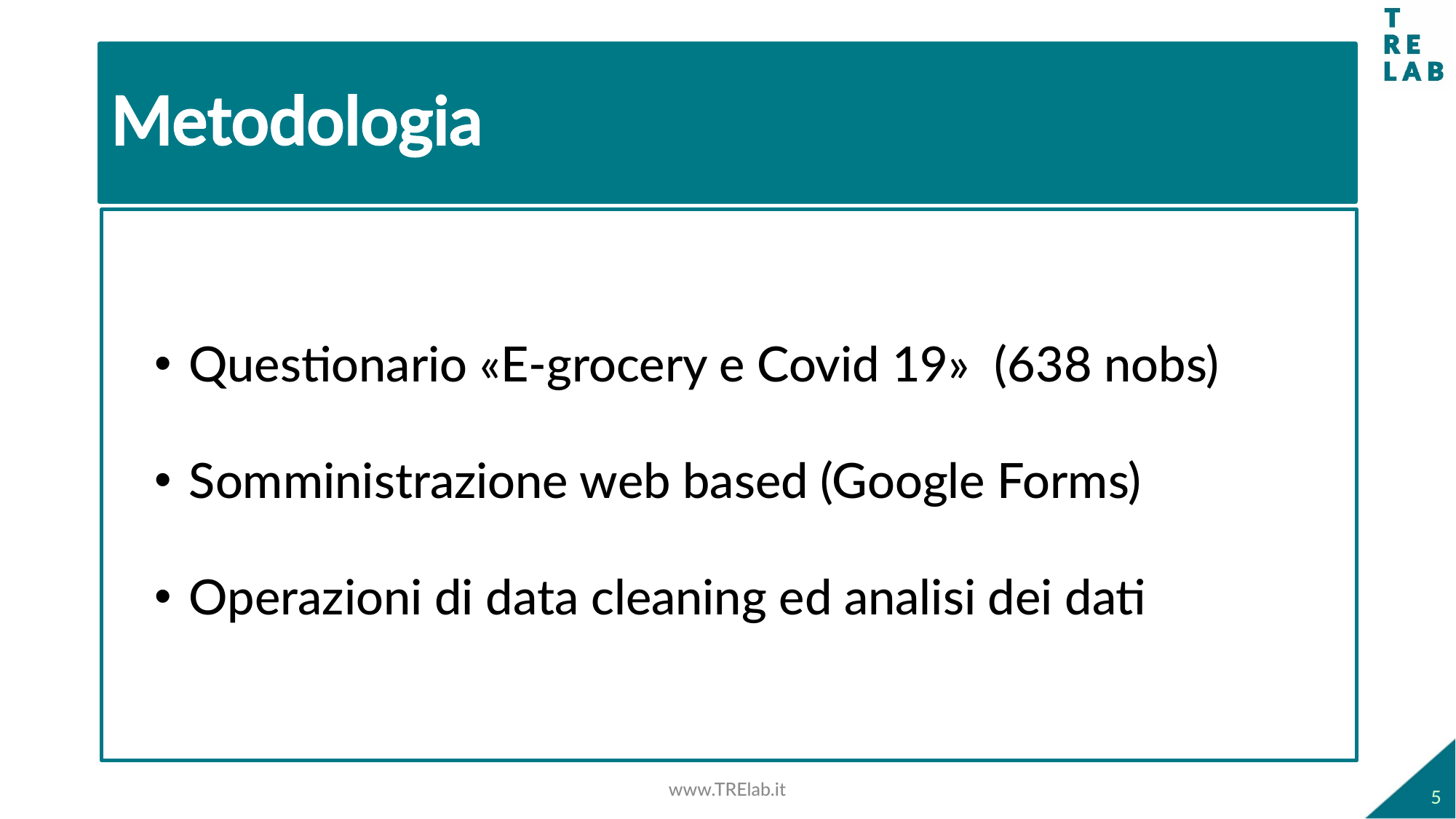

# Metodologia

Questionario «E-grocery e Covid 19»  (638 nobs)
Somministrazione web based (Google Forms)
Operazioni di data cleaning ed analisi dei dati

www.TRElab.it
5